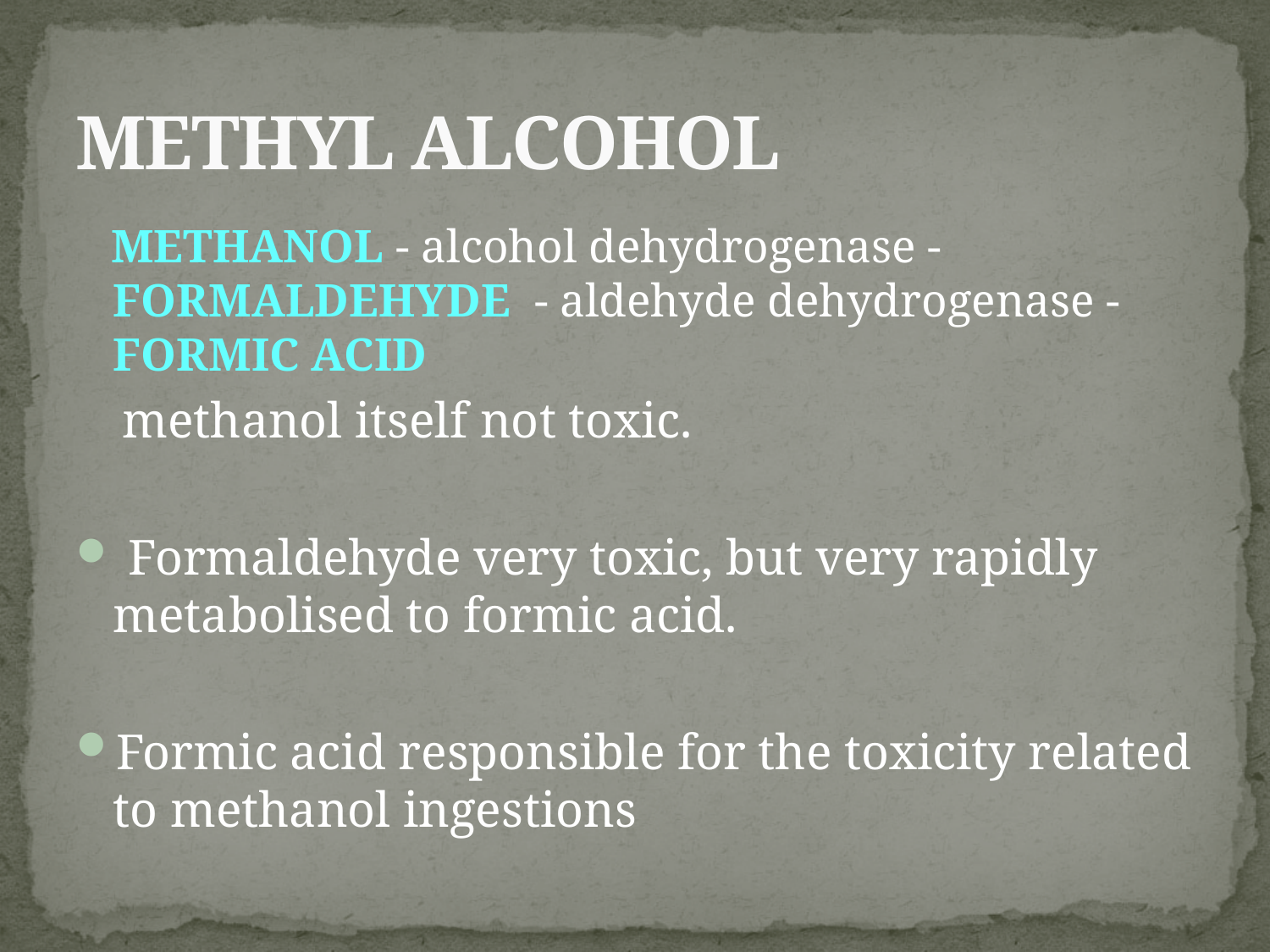

# METHYL ALCOHOL
   METHANOL - alcohol dehydrogenase - FORMALDEHYDE  - aldehyde dehydrogenase -  FORMIC ACID
    methanol itself not toxic.

 Formaldehyde very toxic, but very rapidly metabolised to formic acid.

Formic acid responsible for the toxicity related to methanol ingestions